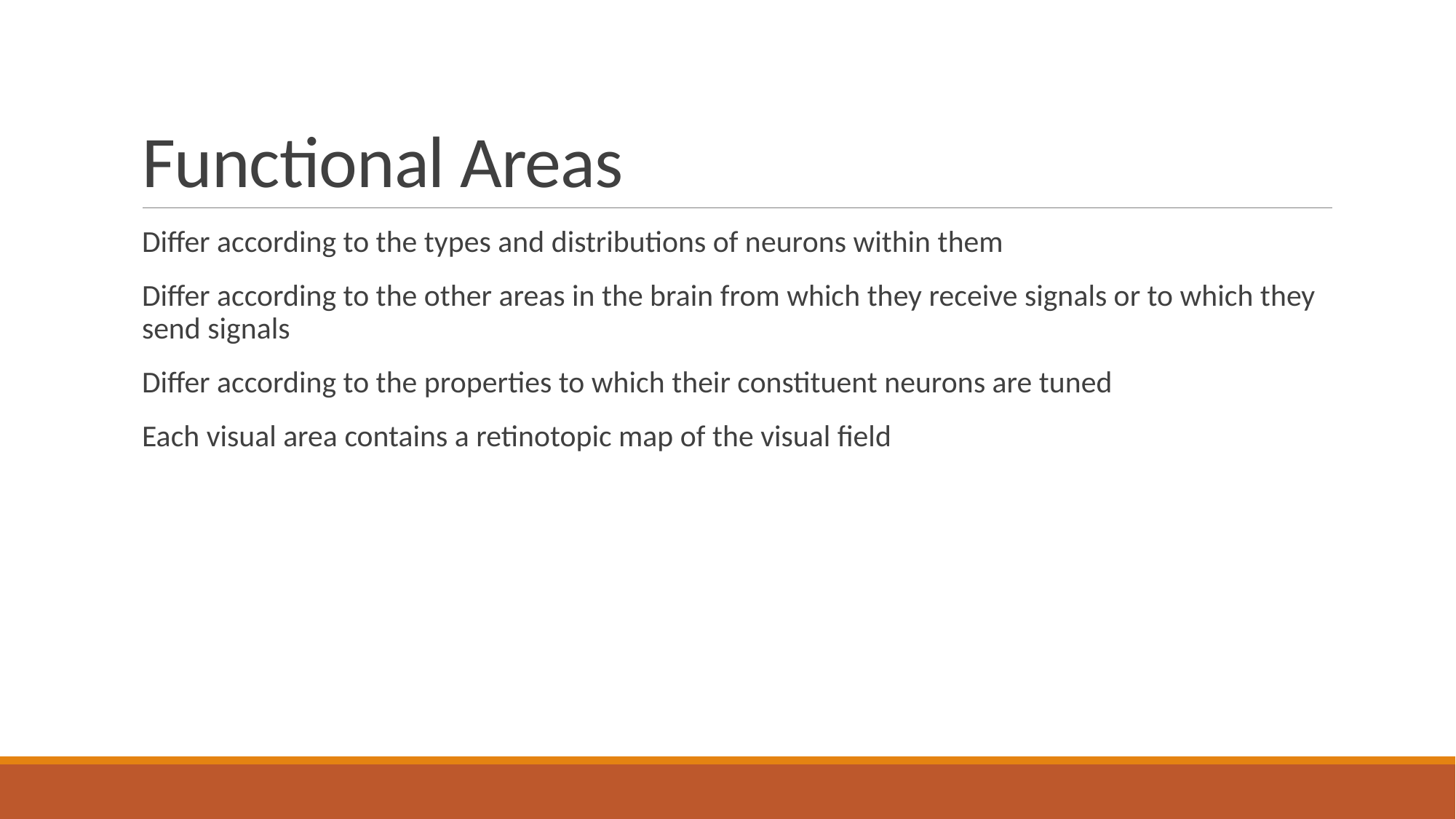

# Functional Areas
Differ according to the types and distributions of neurons within them
Differ according to the other areas in the brain from which they receive signals or to which they send signals
Differ according to the properties to which their constituent neurons are tuned
Each visual area contains a retinotopic map of the visual field